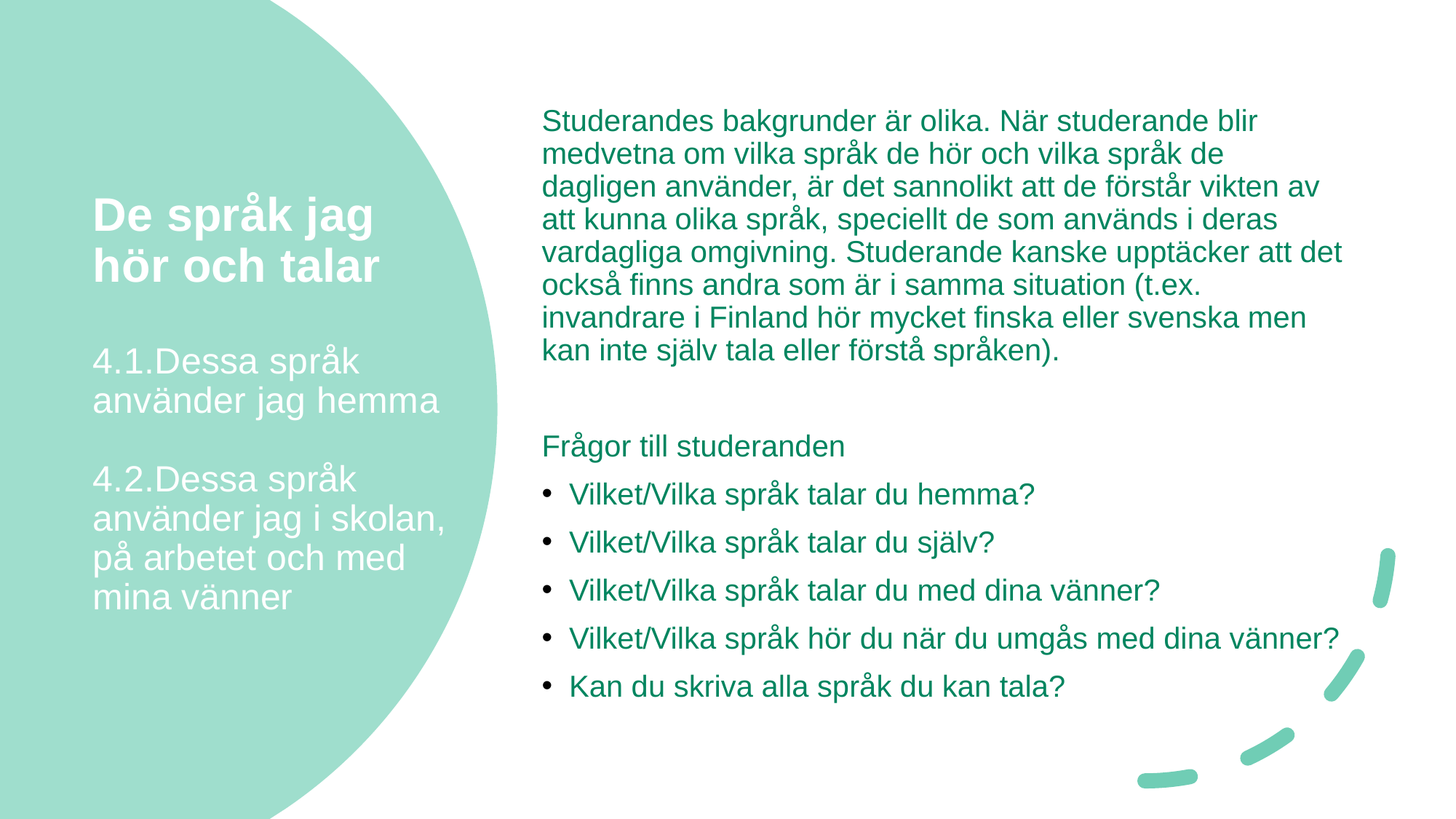

Studerandes bakgrunder är olika. När studerande blir medvetna om vilka språk de hör och vilka språk de dagligen använder, är det sannolikt att de förstår vikten av att kunna olika språk, speciellt de som används i deras vardagliga omgivning. Studerande kanske upptäcker att det också finns andra som är i samma situation (t.ex. invandrare i Finland hör mycket finska eller svenska men kan inte själv tala eller förstå språken).

Frågor till studeranden
Vilket/Vilka språk talar du hemma?
Vilket/Vilka språk talar du själv?
Vilket/Vilka språk talar du med dina vänner?
Vilket/Vilka språk hör du när du umgås med dina vänner?
Kan du skriva alla språk du kan tala?
# De språk jag hör och talar 4.1.Dessa språk använder jag hemma 4.2.Dessa språk använder jag i skolan, på arbetet och med mina vänner